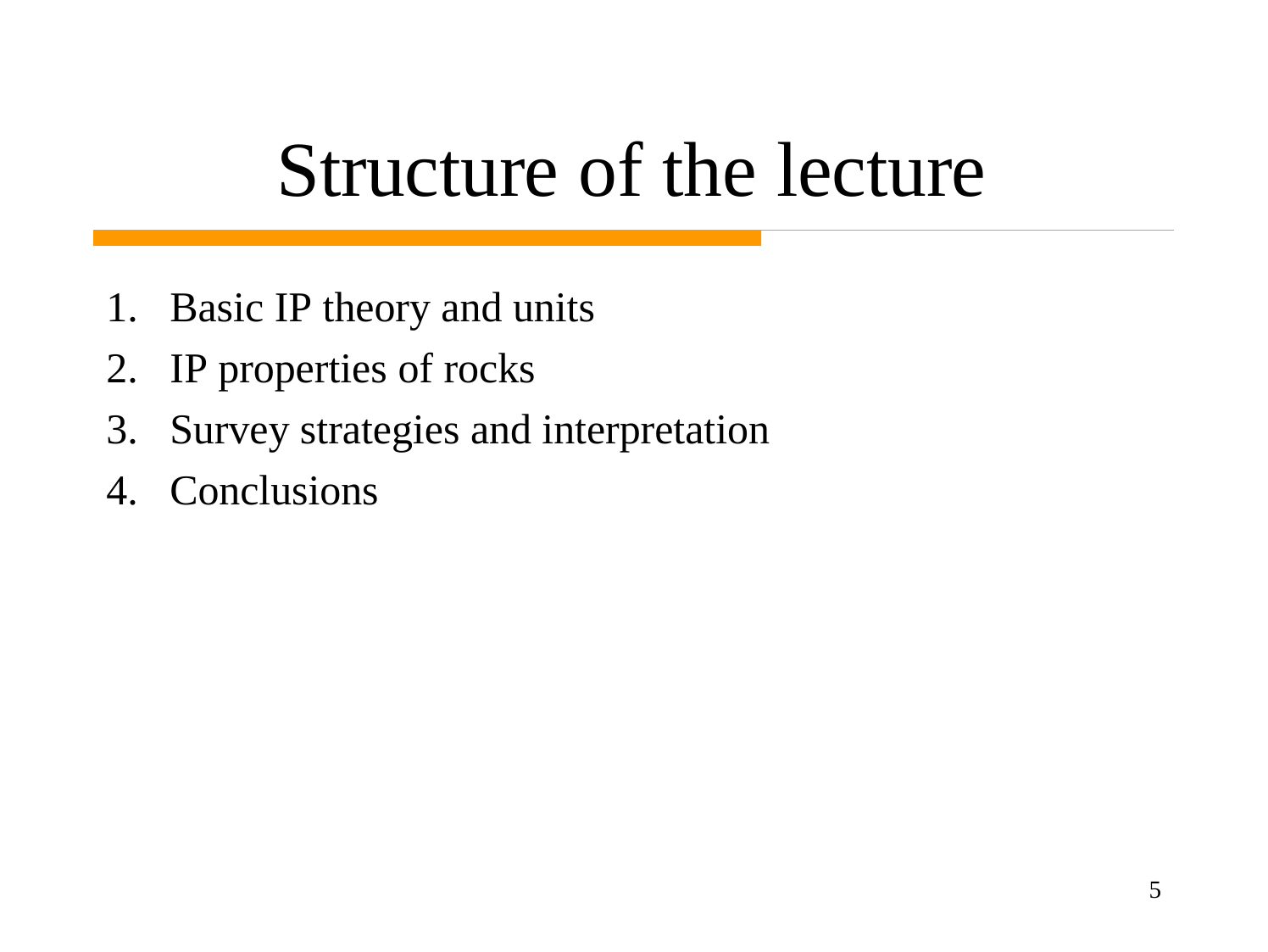

# Structure of the lecture
Basic IP theory and units

IP properties of rocks

Survey strategies and interpretation

Conclusions
5